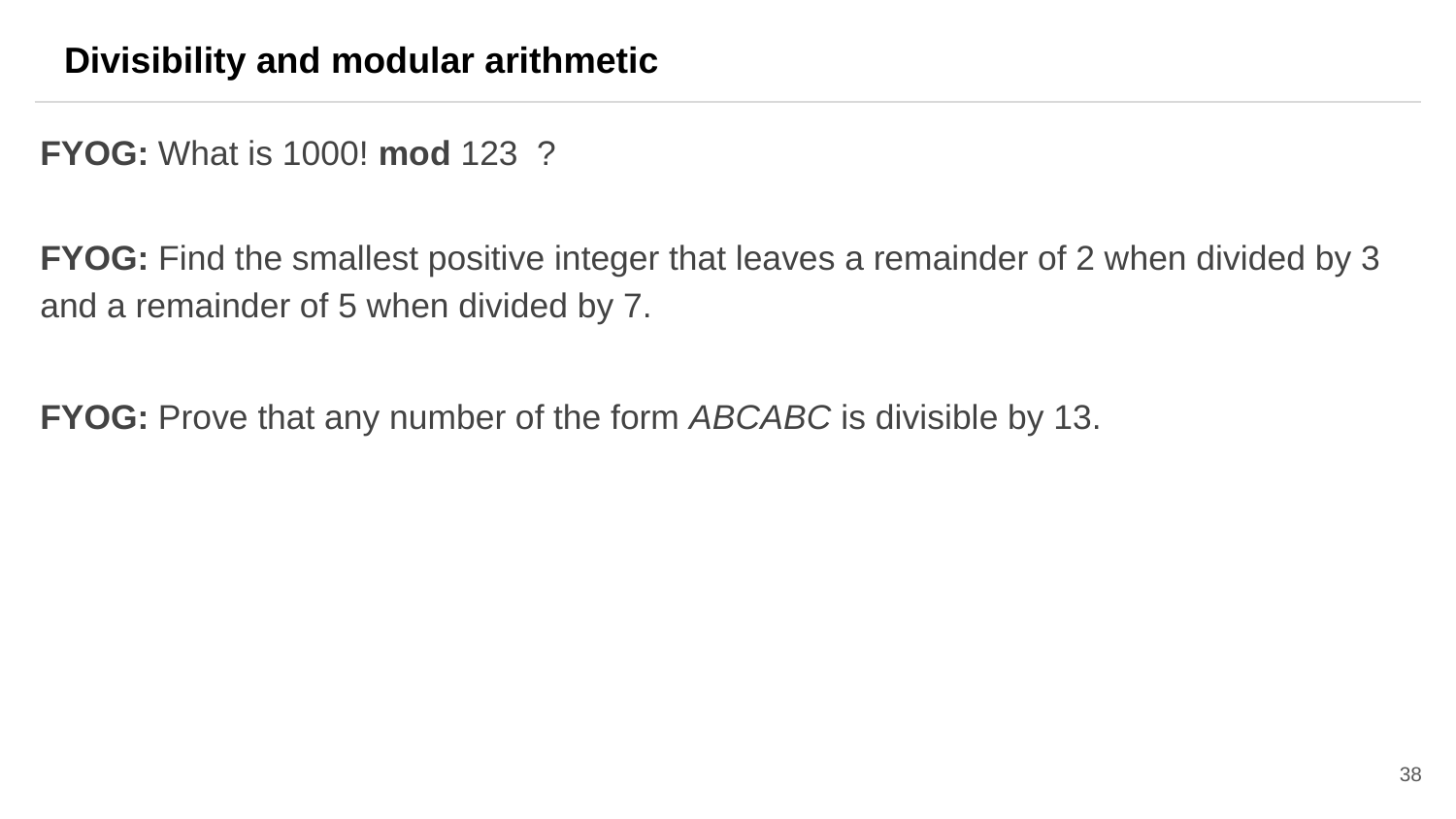

Divisibility and modular arithmetic
FYOG: What is 1000! mod 123  ?
FYOG: Find the smallest positive integer that leaves a remainder of 2 when divided by 3 and a remainder of 5 when divided by 7.
FYOG: Prove that any number of the form ABCABC is divisible by 13.
38